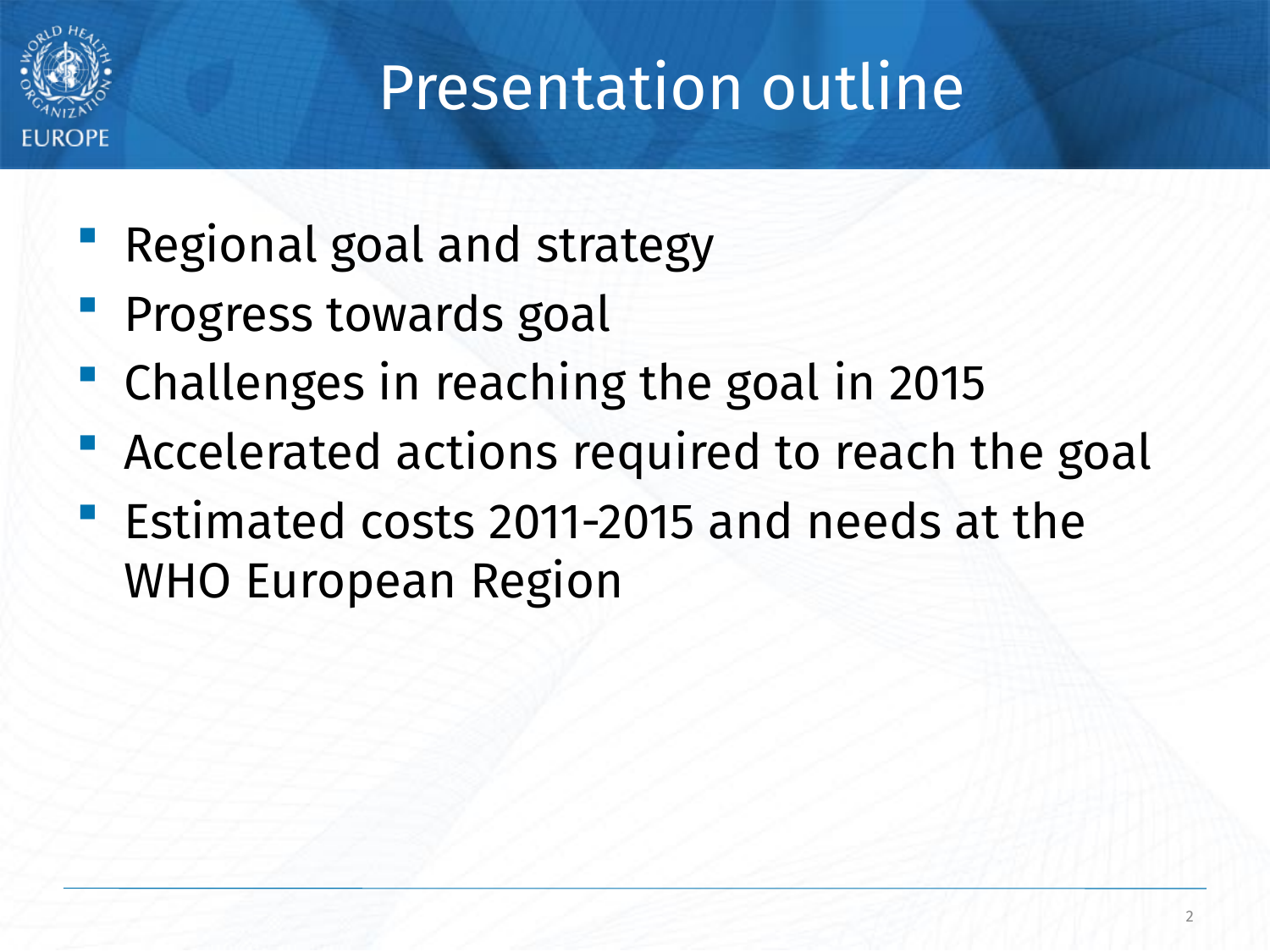

Presentation outline
Regional goal and strategy
Progress towards goal
Challenges in reaching the goal in 2015
Accelerated actions required to reach the goal
Estimated costs 2011-2015 and needs at the WHO European Region

2